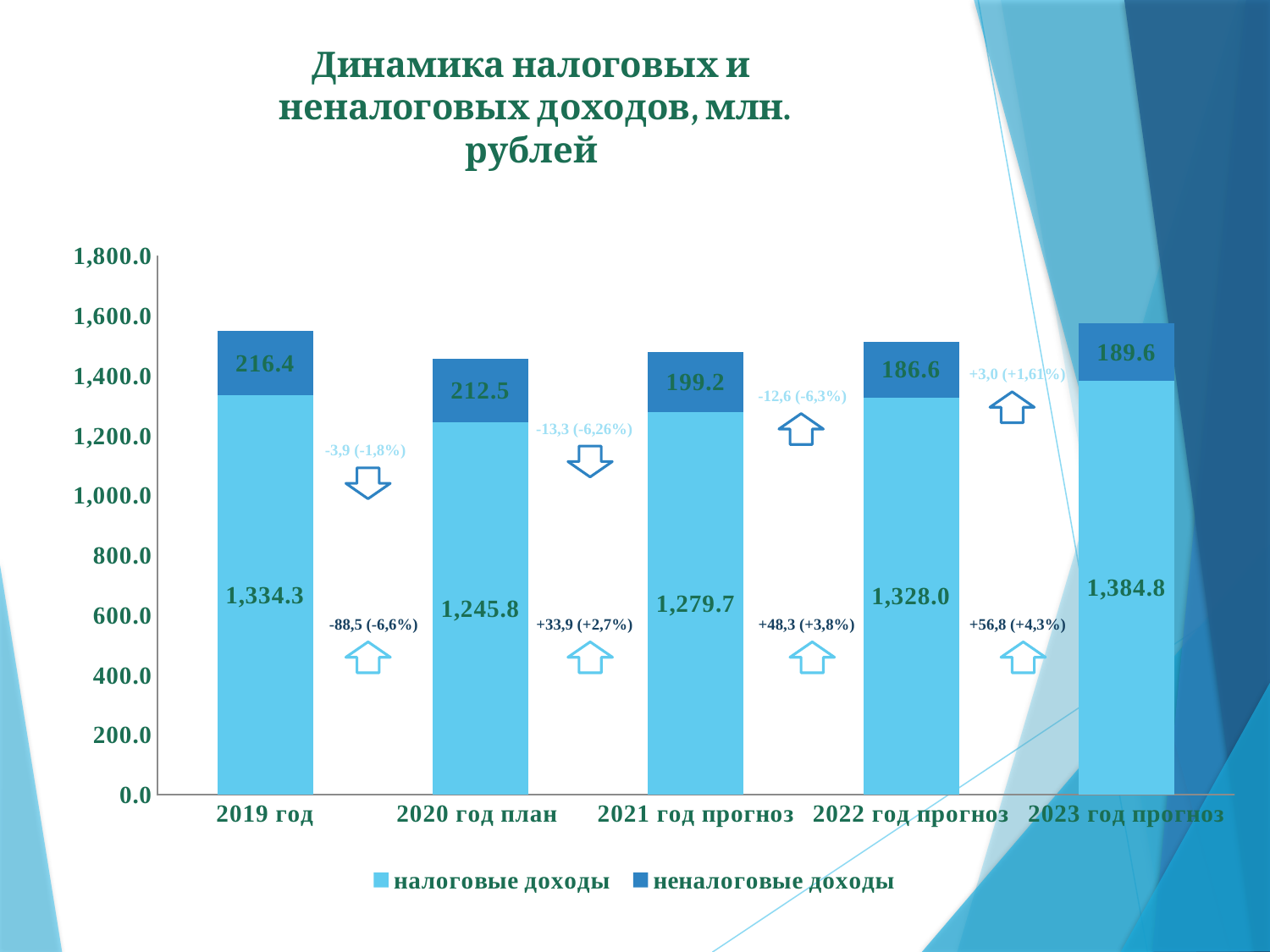

# Динамика налоговых и неналоговых доходов, млн. рублей

### Chart

| Category | налоговые доходы | неналоговые доходы |
|---|---|---|
| 2019 год | 1334.3 | 216.4 |
| 2020 год план  | 1245.8 | 212.5 |
| 2021 год прогноз | 1279.7 | 199.2 |
| 2022 год прогноз | 1328.0 | 186.6 |
| 2023 год прогноз | 1384.8 | 189.6 |